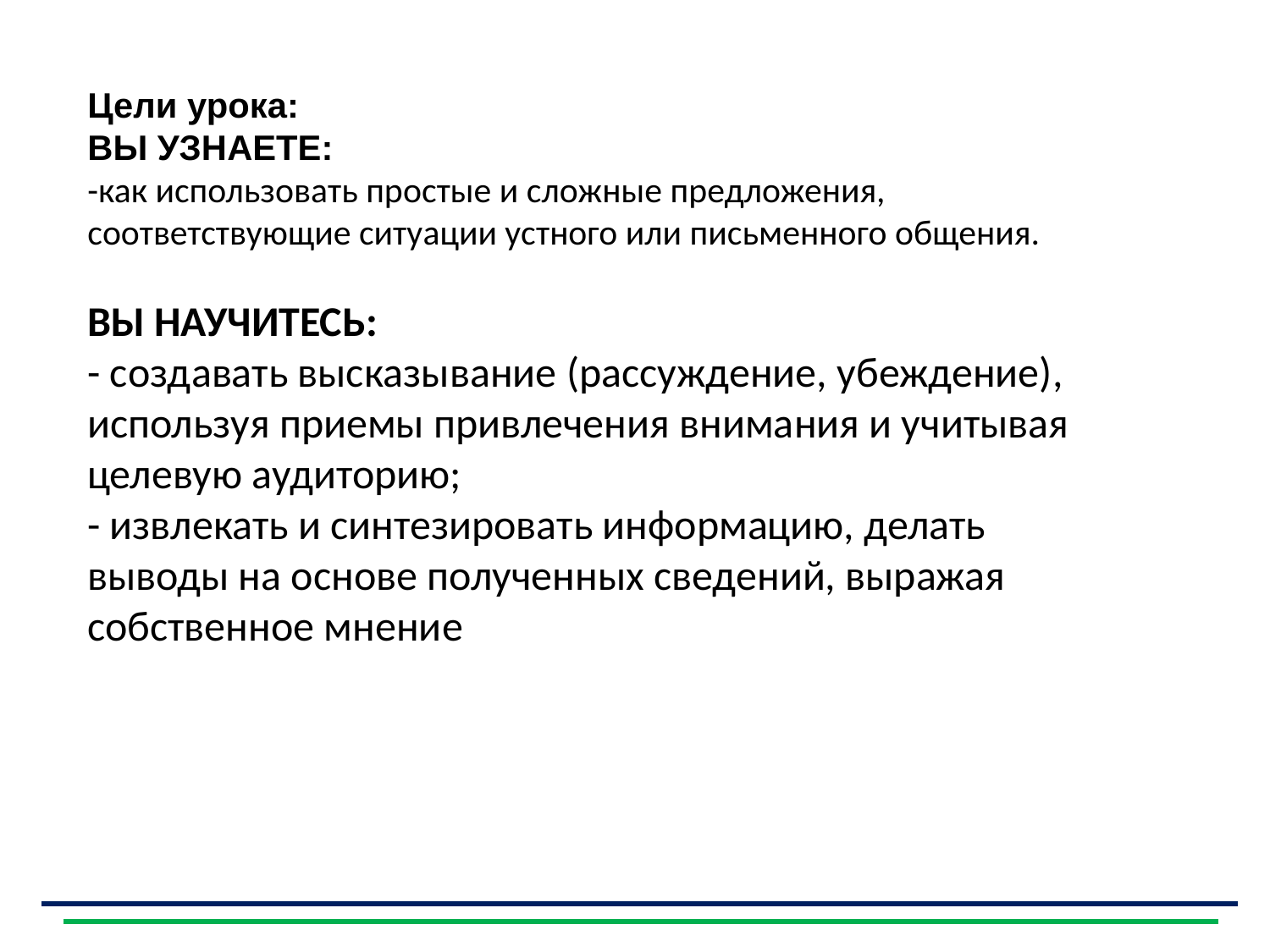

Цели урока:
ВЫ УЗНАЕТЕ:
-как использовать простые и сложные предложения, соответствующие ситуации устного или письменного общения.

ВЫ НАУЧИТЕСЬ:
- создавать высказывание (рассуждение, убеждение), используя приемы привлечения внимания и учитывая целевую аудиторию;
- извлекать и синтезировать информацию, делать выводы на основе полученных сведений, выражая собственное мнение